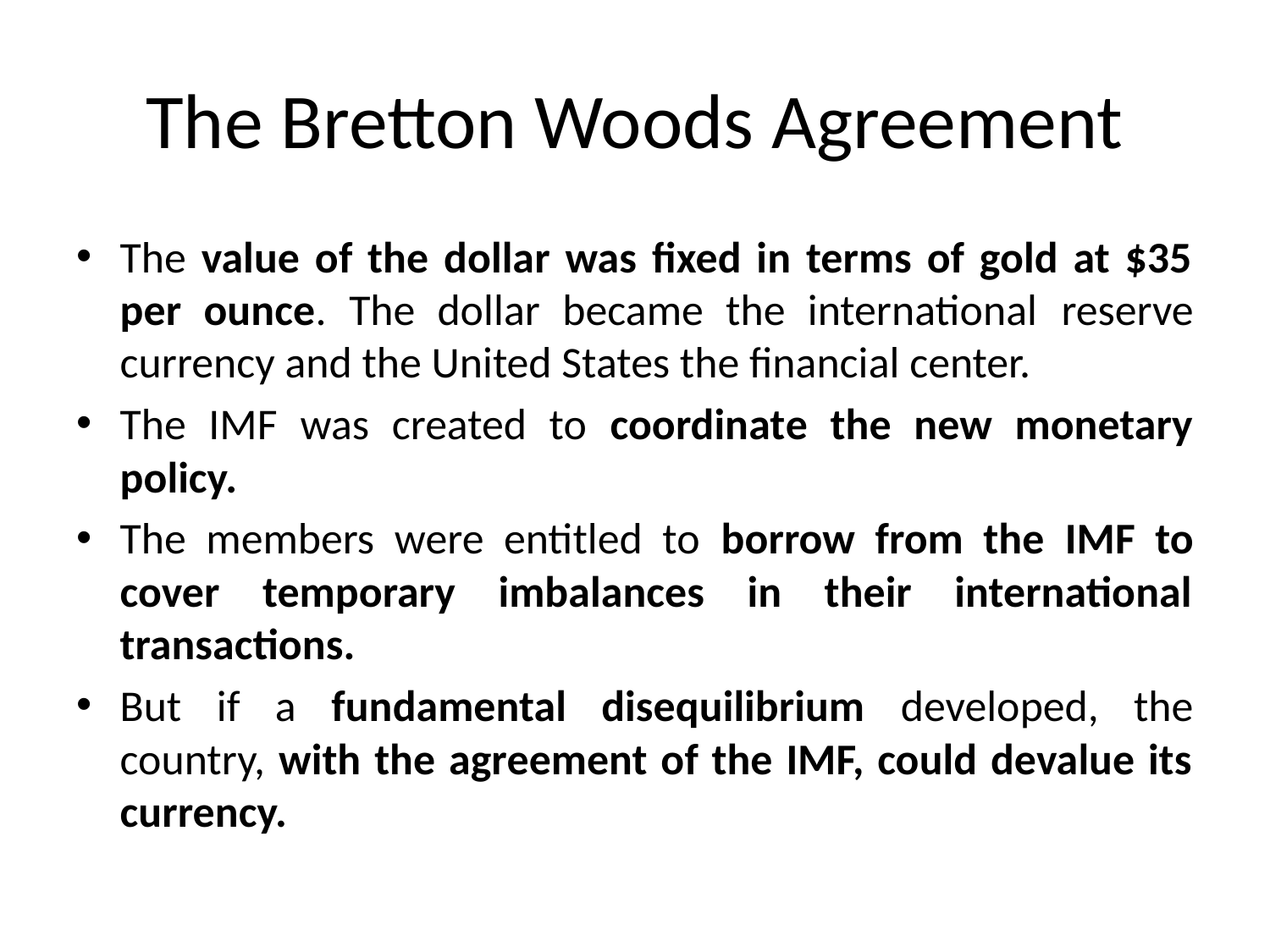

# The Bretton Woods Agreement
The value of the dollar was fixed in terms of gold at $35 per ounce. The dollar became the international reserve currency and the United States the financial center.
The IMF was created to coordinate the new monetary policy.
The members were entitled to borrow from the IMF to cover temporary imbalances in their international transactions.
But if a fundamental disequilibrium developed, the country, with the agreement of the IMF, could devalue its currency.